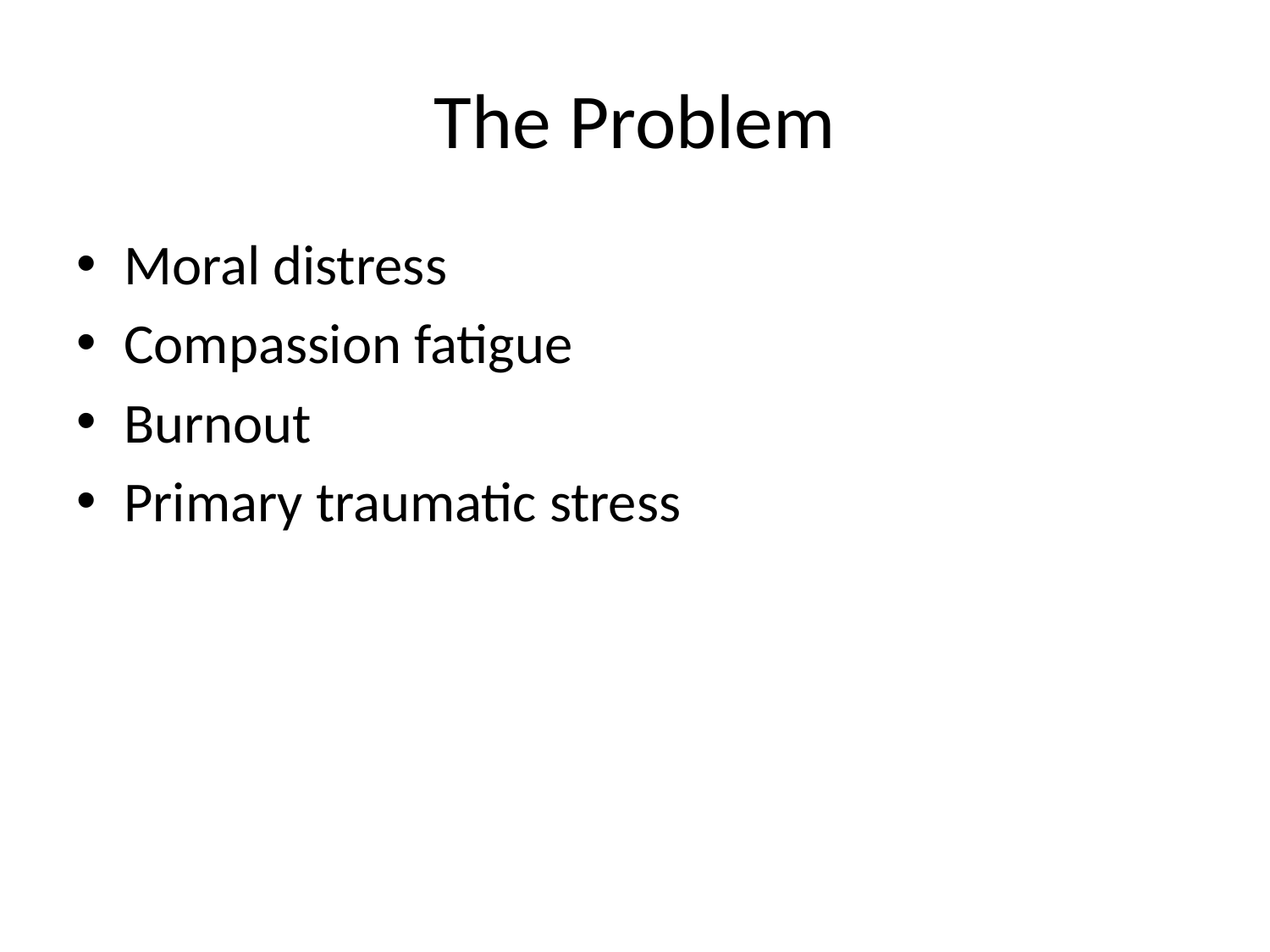

# The Problem
Moral distress
Compassion fatigue
Burnout
Primary traumatic stress